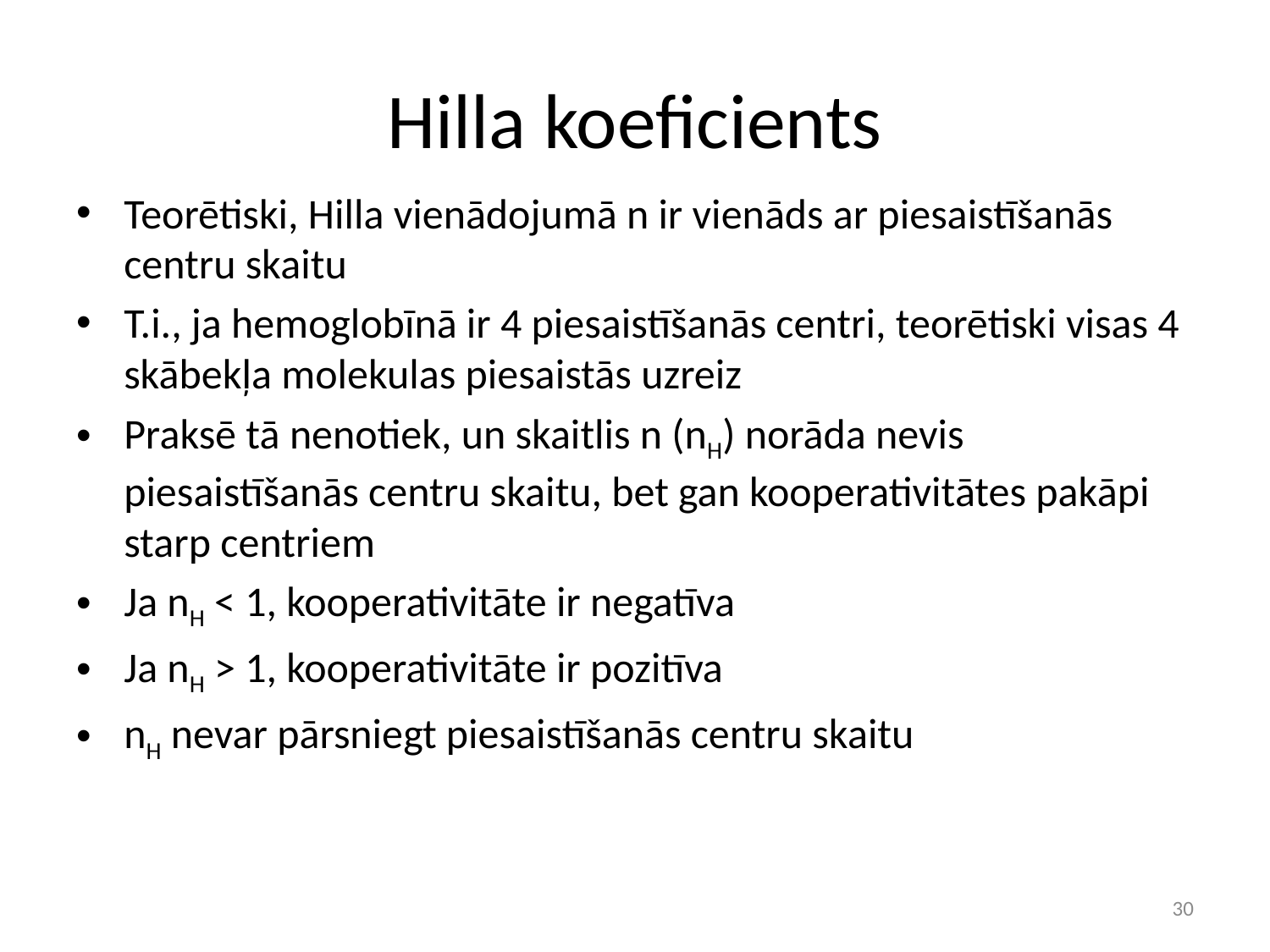

# Hilla koeficients
Teorētiski, Hilla vienādojumā n ir vienāds ar piesaistīšanās centru skaitu
T.i., ja hemoglobīnā ir 4 piesaistīšanās centri, teorētiski visas 4 skābekļa molekulas piesaistās uzreiz
Praksē tā nenotiek, un skaitlis n (nH) norāda nevis piesaistīšanās centru skaitu, bet gan kooperativitātes pakāpi starp centriem
Ja nH < 1, kooperativitāte ir negatīva
Ja nH > 1, kooperativitāte ir pozitīva
nH nevar pārsniegt piesaistīšanās centru skaitu
30